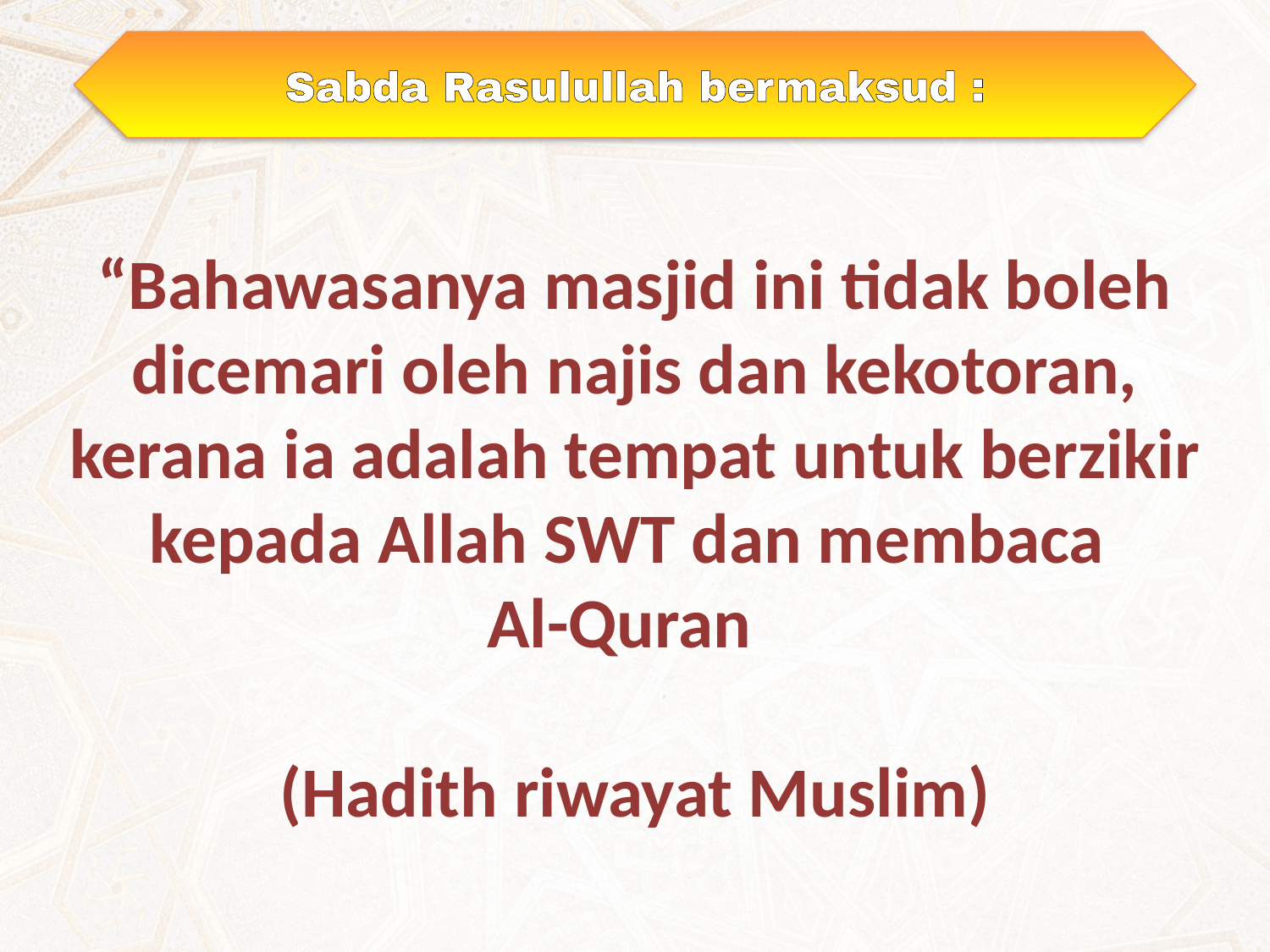

Sabda Rasulullah bermaksud :
“Bahawasanya masjid ini tidak boleh dicemari oleh najis dan kekotoran, kerana ia adalah tempat untuk berzikir kepada Allah SWT dan membaca
Al-Quran

(Hadith riwayat Muslim)